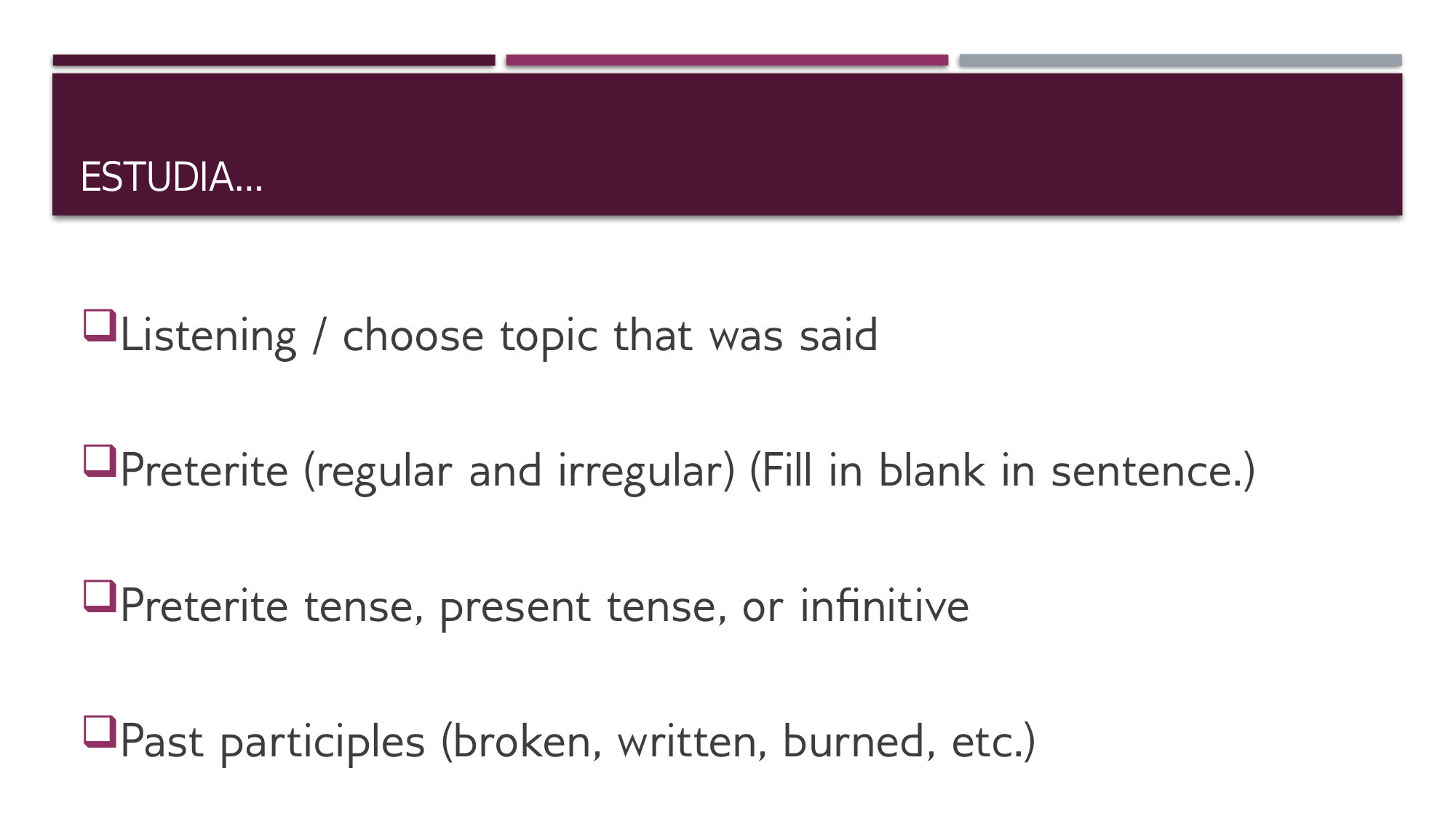

# Estudia…
Listening / choose topic that was said
Preterite (regular and irregular) (Fill in blank in sentence.)
Preterite tense, present tense, or infinitive
Past participles (broken, written, burned, etc.)